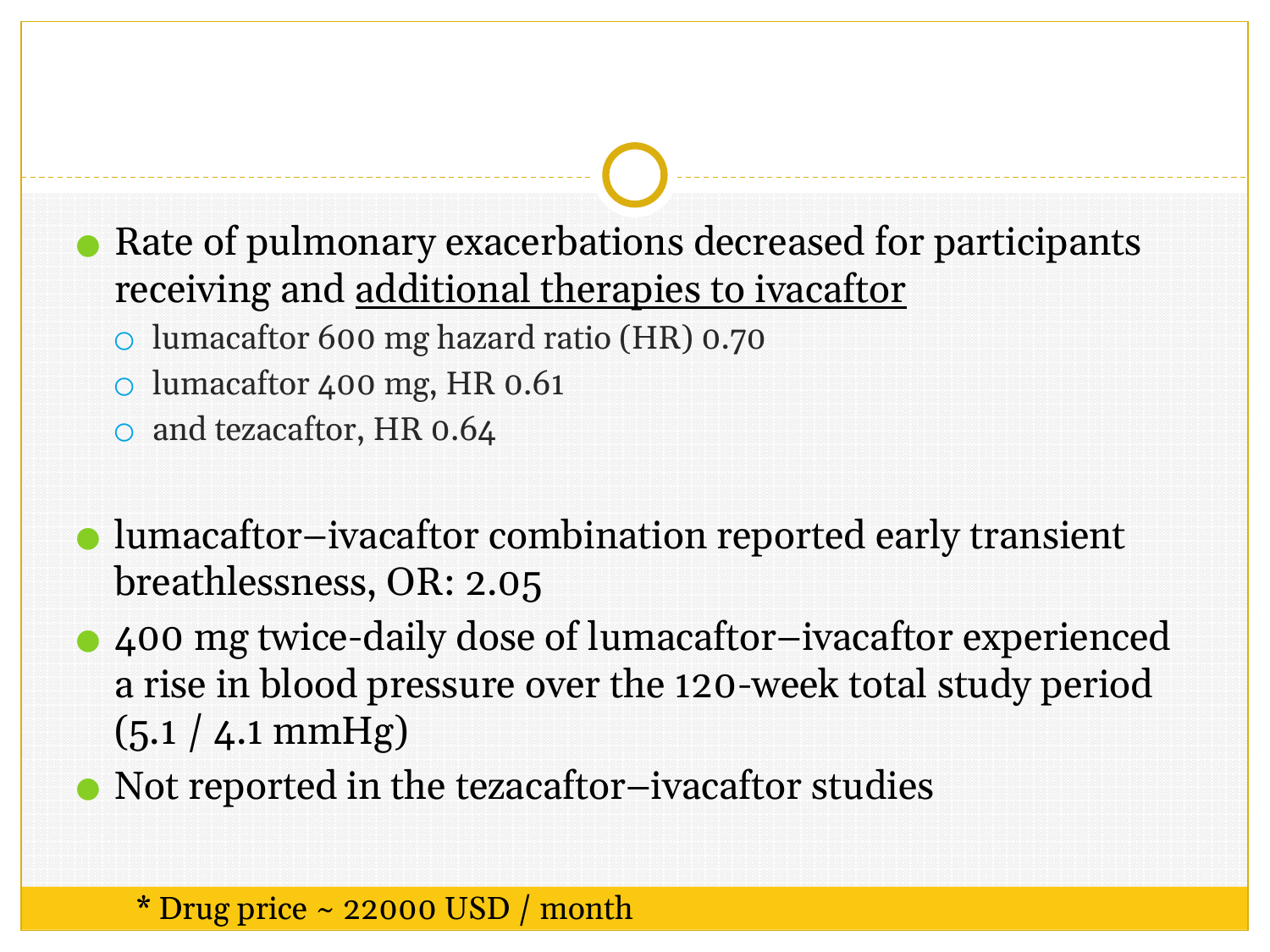

#
Rate of pulmonary exacerbations decreased for participants receiving and additional therapies to ivacaftor
lumacaftor 600 mg hazard ratio (HR) 0.70
lumacaftor 400 mg, HR 0.61
and tezacaftor, HR 0.64

lumacaftor–ivacaftor combination reported early transient breathlessness, OR: 2.05
400 mg twice-daily dose of lumacaftor–ivacaftor experienced a rise in blood pressure over the 120-week total study period (5.1 / 4.1 mmHg)
Not reported in the tezacaftor–ivacaftor studies
* Drug price ~ 22000 USD / month